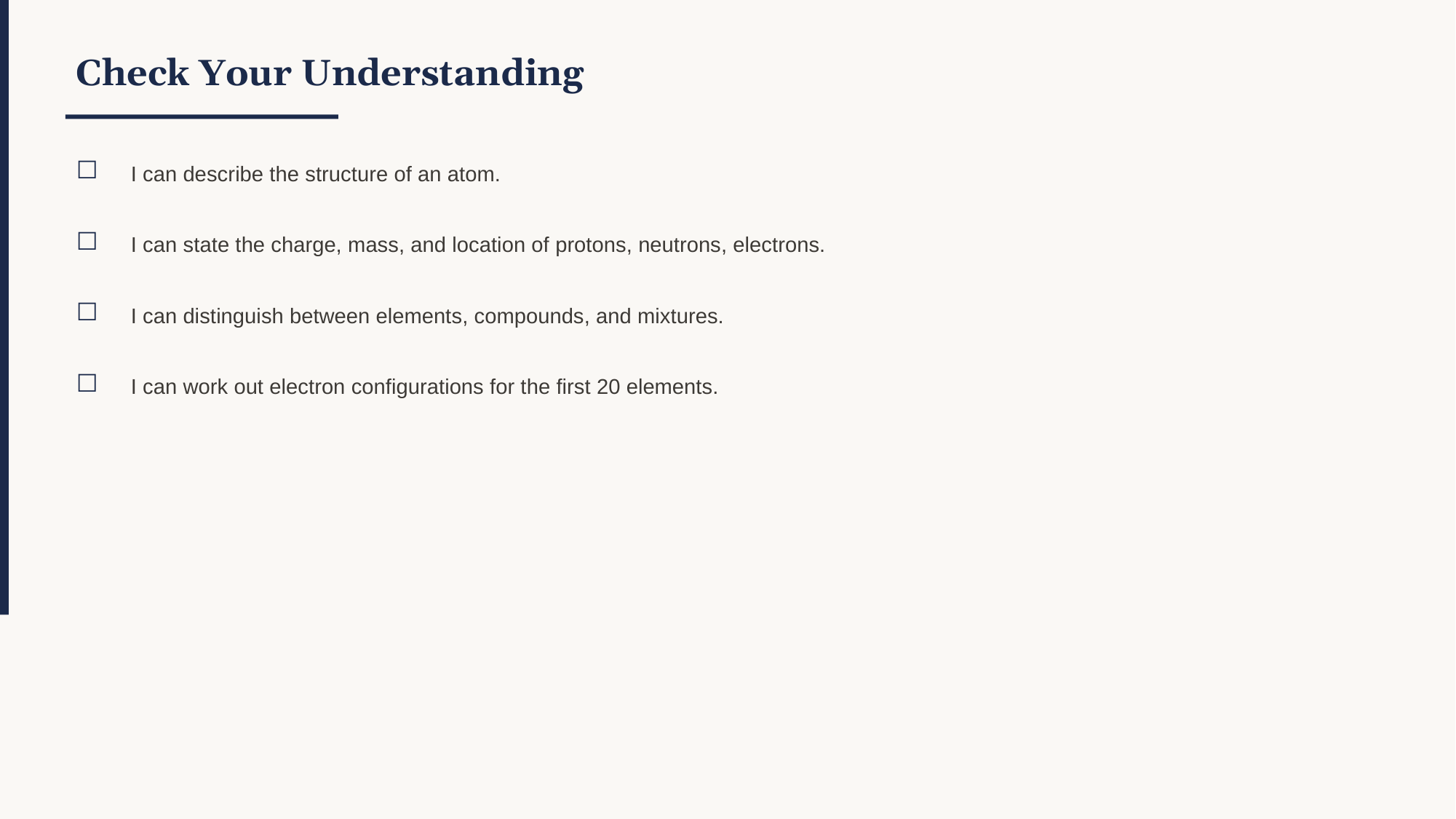

Check Your Understanding

☐
I can describe the structure of an atom.
☐
I can state the charge, mass, and location of protons, neutrons, electrons.
☐
I can distinguish between elements, compounds, and mixtures.
☐
I can work out electron configurations for the first 20 elements.